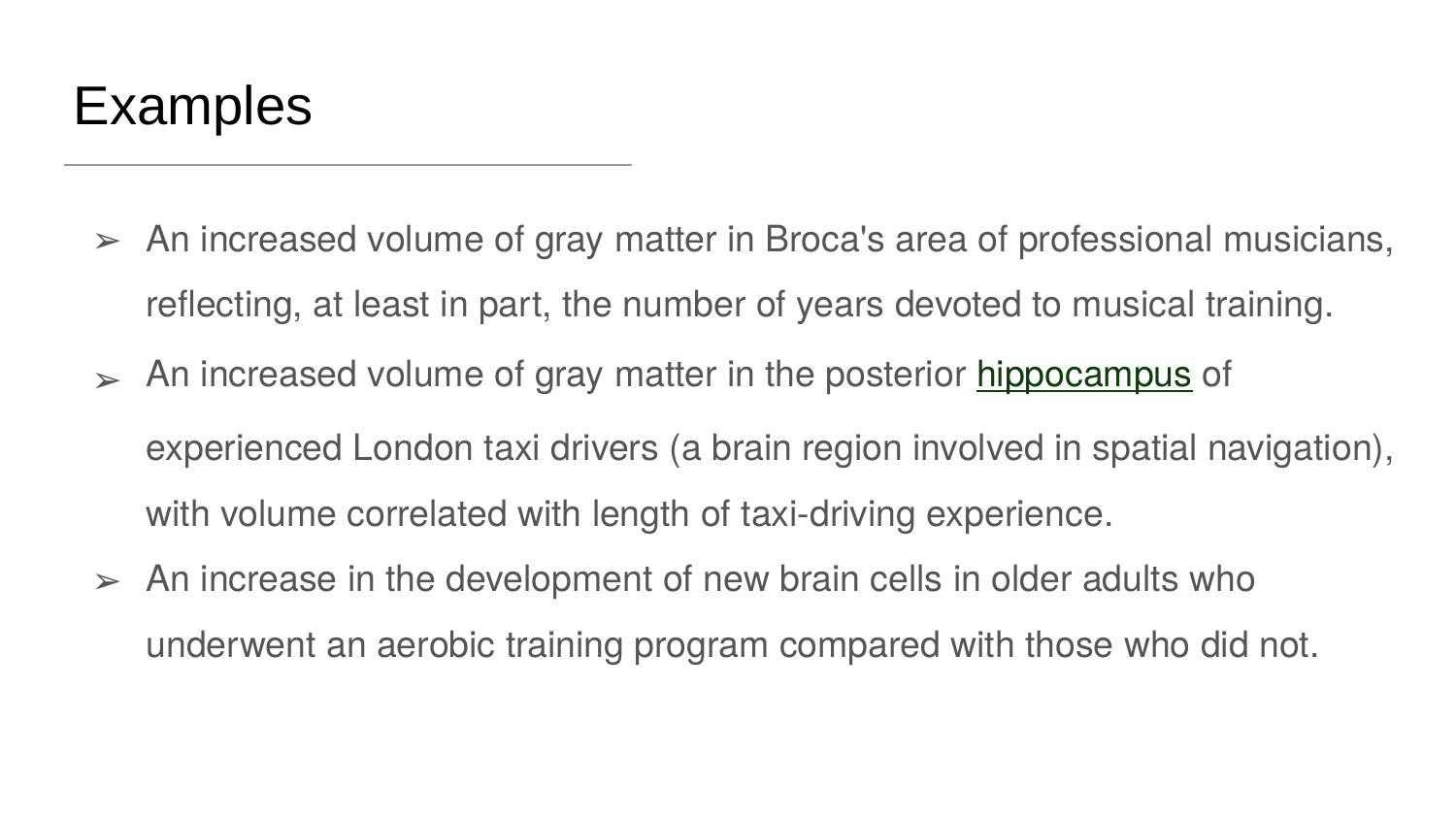

# Examples
An increased volume of gray matter in Broca's area of professional musicians, reflecting, at least in part, the number of years devoted to musical training.
An increased volume of gray matter in the posterior hippocampus of experienced London taxi drivers (a brain region involved in spatial navigation), with volume correlated with length of taxi-driving experience.
An increase in the development of new brain cells in older adults who underwent an aerobic training program compared with those who did not.